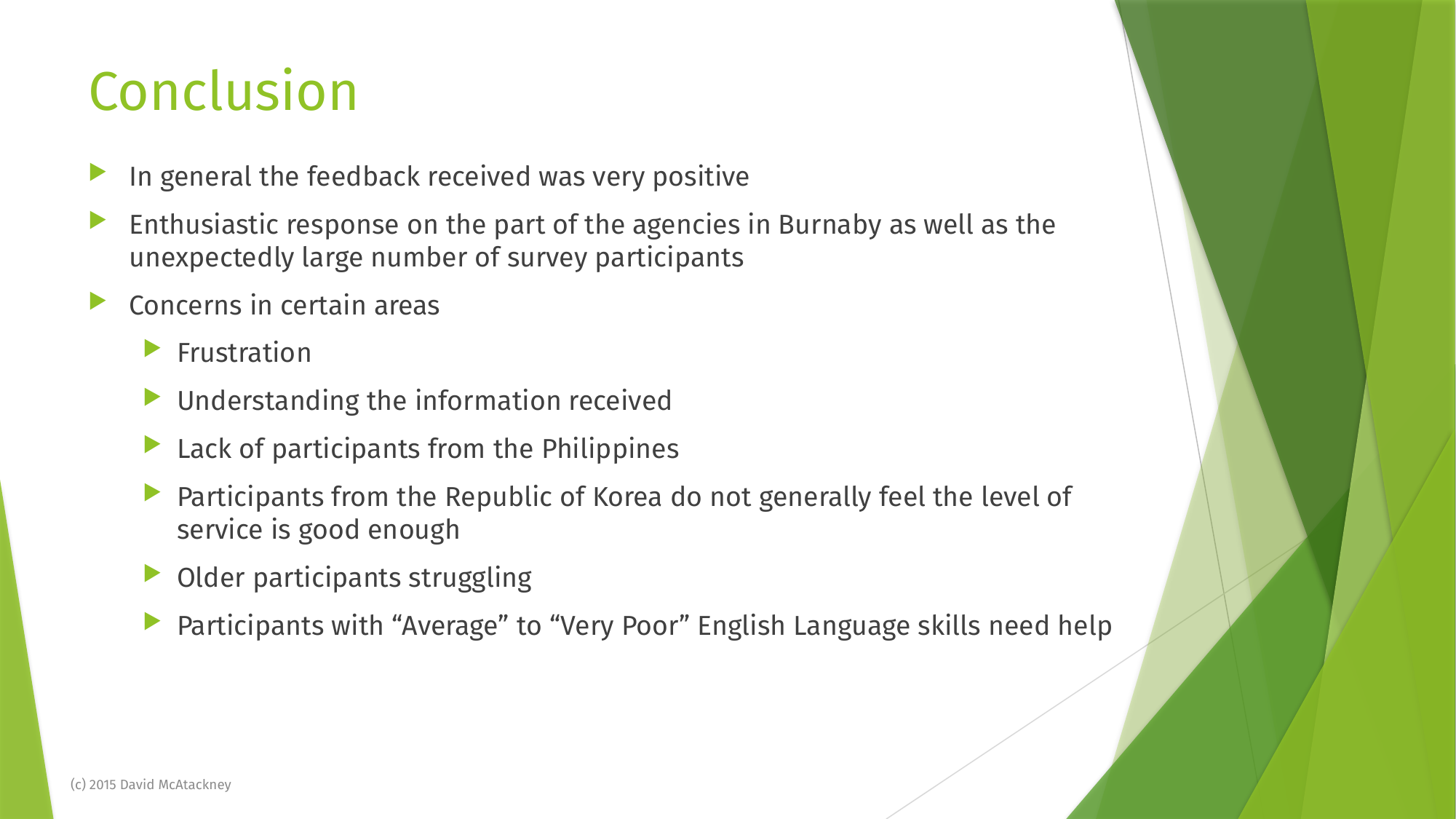

# Conclusion
In general the feedback received was very positive
Enthusiastic response on the part of the agencies in Burnaby as well as the unexpectedly large number of survey participants
Concerns in certain areas
Frustration
Understanding the information received
Lack of participants from the Philippines
Participants from the Republic of Korea do not generally feel the level of service is good enough
Older participants struggling
Participants with “Average” to “Very Poor” English Language skills need help
(c) 2015 David McAtackney